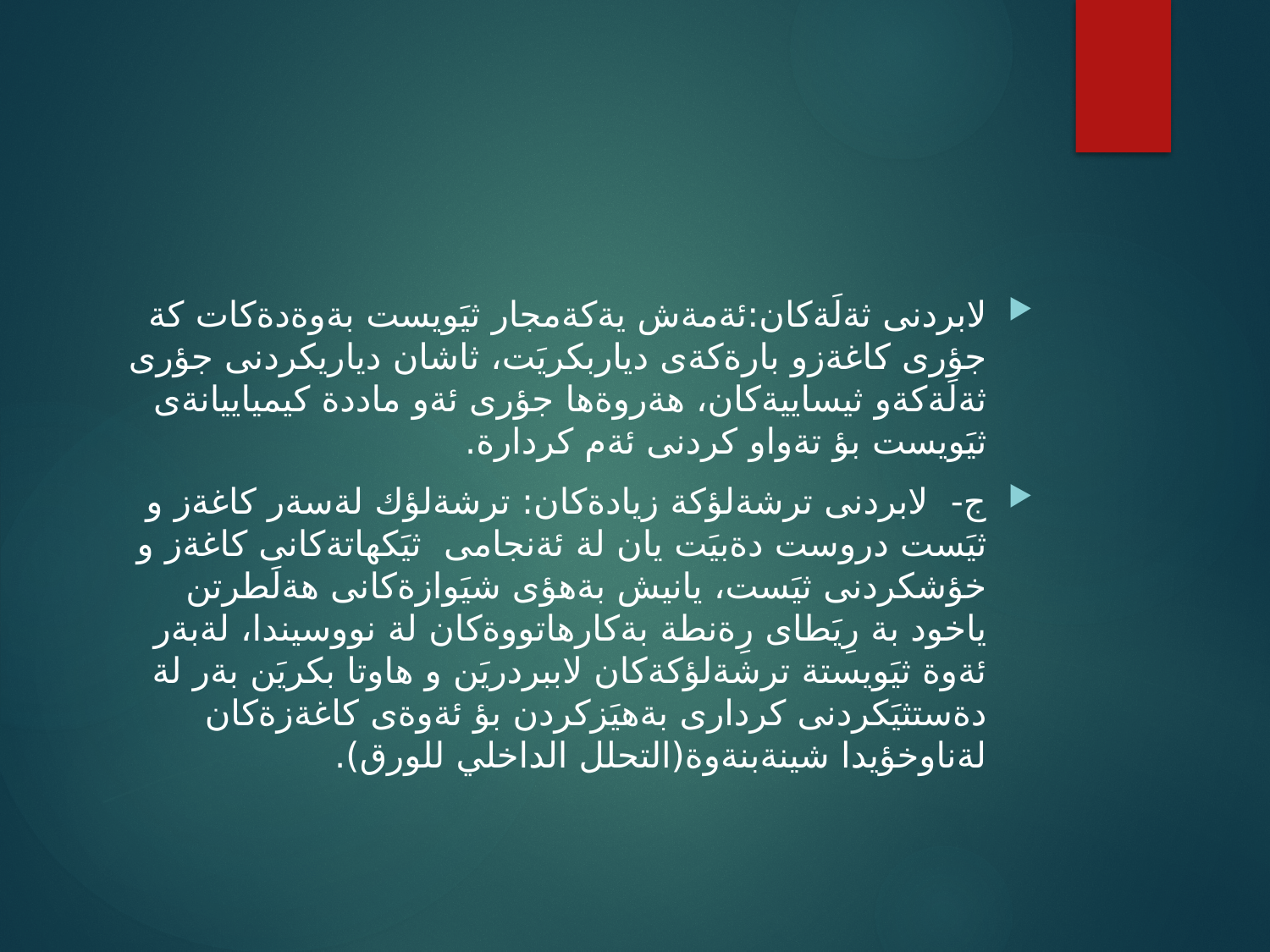

#
لابردنى ثةلَةكان:ئةمةش يةكةمجار ثيَويست بةوةدةكات كة جؤرى كاغةزو بارةكةى دياربكريَت، ثاشان دياريكردنى جؤرى ثةلَةكةو ثيساييةكان، هةروةها جؤرى ئةو ماددة كيمياييانةى ثيَويست بؤ تةواو كردنى ئةم كردارة.
ج-  لابردنى ترشةلؤكة زيادةكان: ترشةلؤك لةسةر كاغةز و ثيَست دروست دةبيَت يان لة ئةنجامى  ثيَكهاتةكانى كاغةز و خؤشكردنى ثيَست، يانيش بةهؤى شيَوازةكانى هةلَطرتن ياخود بة رِيَطاى رِةنطة بةكارهاتووةكان لة نووسيندا، لةبةر ئةوة ثيَويستة ترشةلؤكةكان لاببردريَن و هاوتا بكريَن بةر لة دةستثيَكردنى كردارى بةهيَزكردن بؤ ئةوةى كاغةزةكان لةناوخؤيدا شينةبنةوة(التحلل الداخلي للورق).